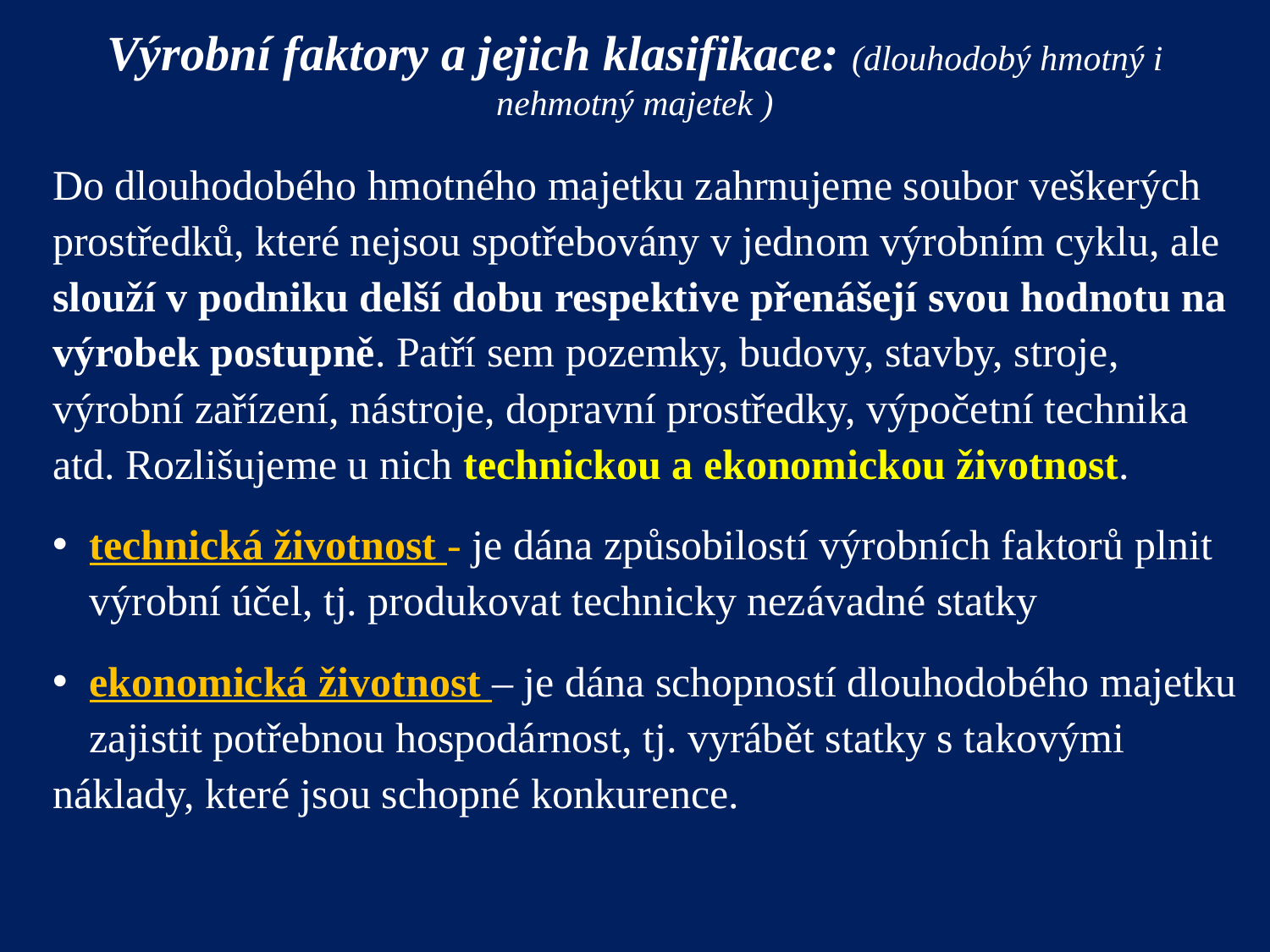

Výrobní faktory a jejich klasifikace: (dlouhodobý hmotný i nehmotný majetek )
Do dlouhodobého hmotného majetku zahrnujeme soubor veškerých prostředků, které nejsou spotřebovány v jednom výrobním cyklu, ale slouží v podniku delší dobu respektive přenášejí svou hodnotu na výrobek postupně. Patří sem pozemky, budovy, stavby, stroje, výrobní zařízení, nástroje, dopravní prostředky, výpočetní technika atd. Rozlišujeme u nich technickou a ekonomickou životnost.
	technická životnost - je dána způsobilostí výrobních faktorů plnit 	výrobní účel, tj. produkovat technicky nezávadné statky
	ekonomická životnost – je dána schopností dlouhodobého majetku 	zajistit potřebnou hospodárnost, tj. vyrábět statky s takovými 	náklady, které jsou schopné konkurence.